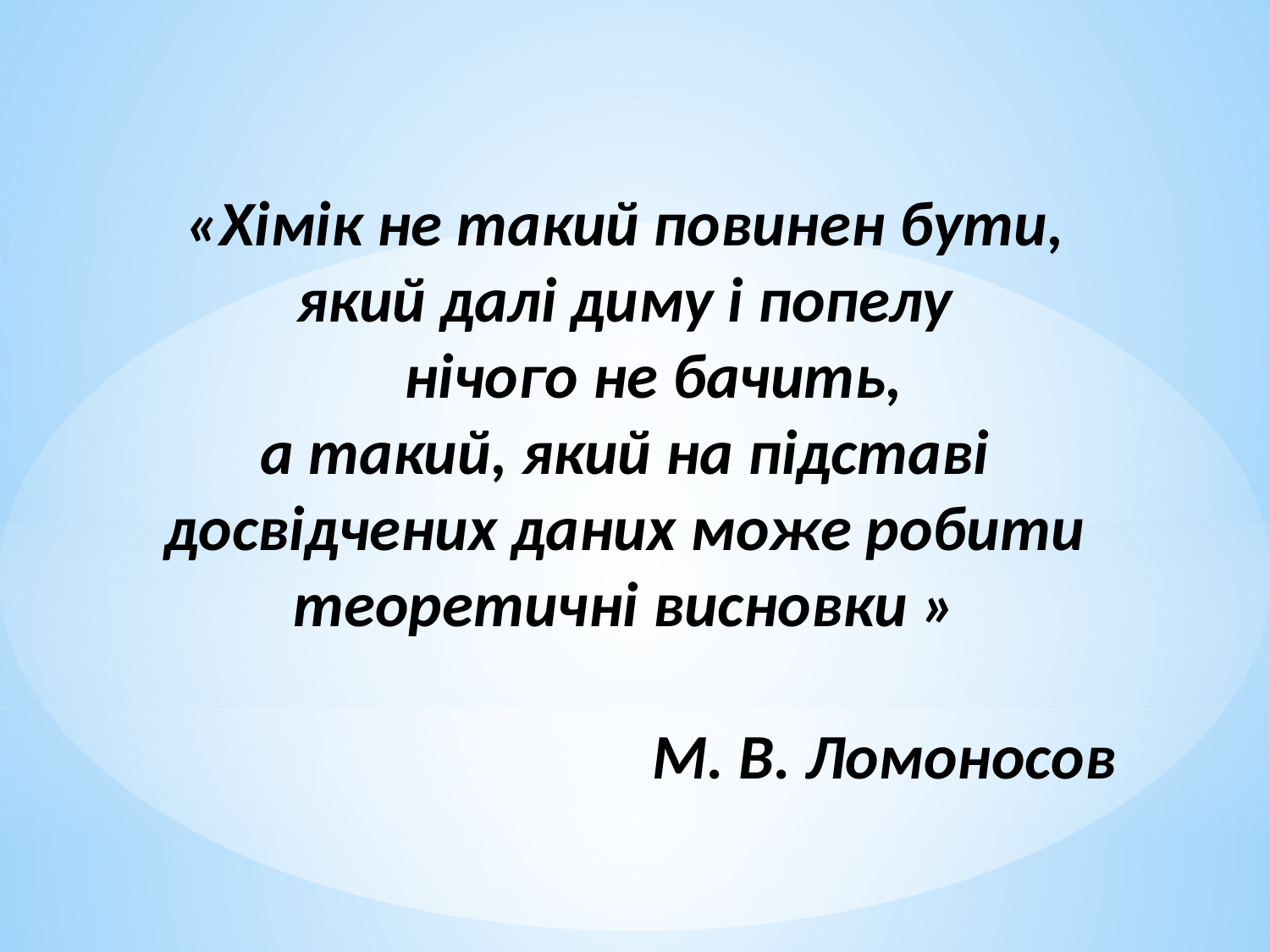

«Хімік не такий повинен бути, який далі диму і попелу
    нічого не бачить,
а такий, який на підставі досвідчених даних може робити теоретичні висновки »

                                    М. В. Ломоносов